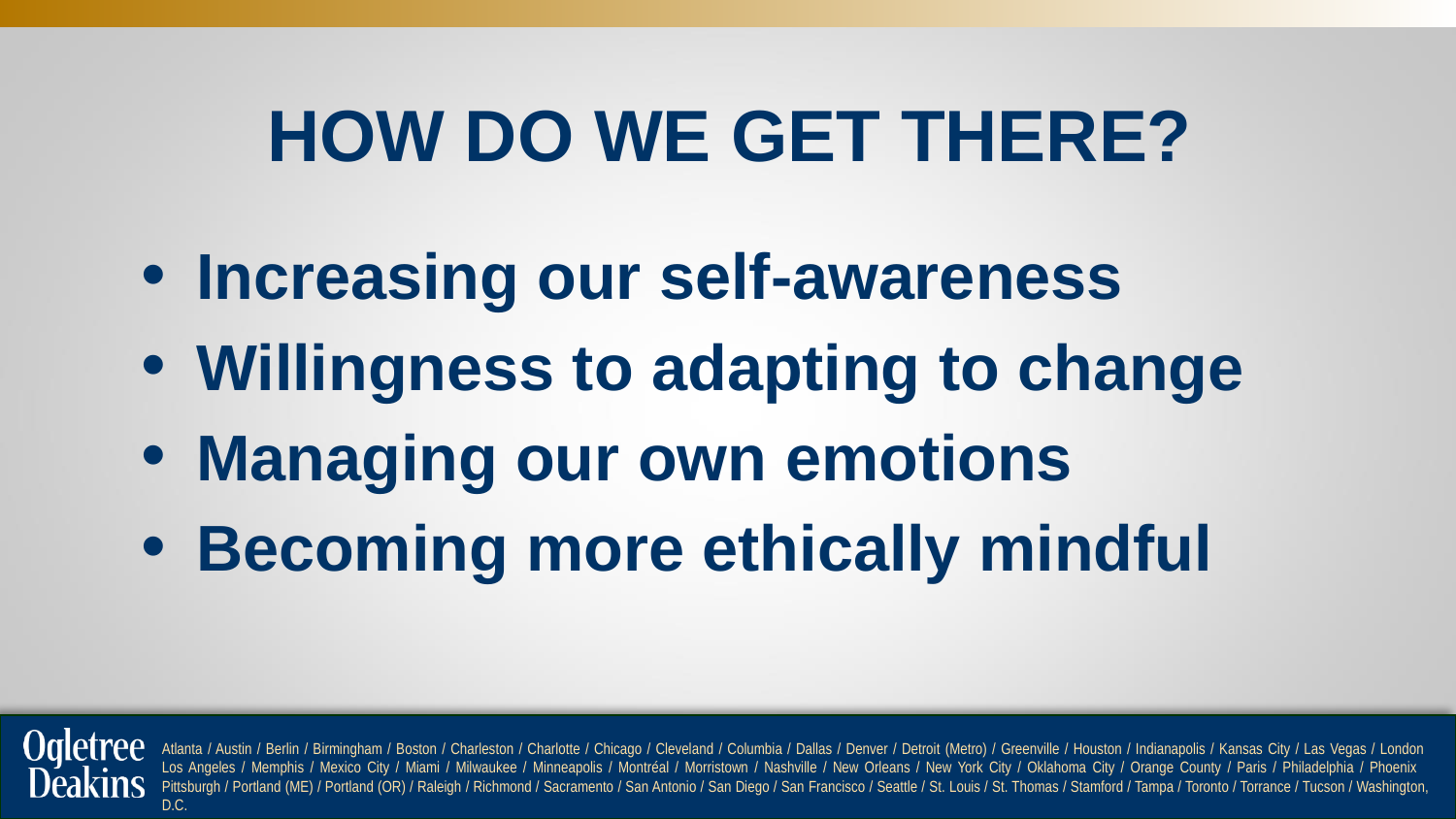

# HOW DO WE GET THERE?
Increasing our self-awareness
Willingness to adapting to change
Managing our own emotions
Becoming more ethically mindful